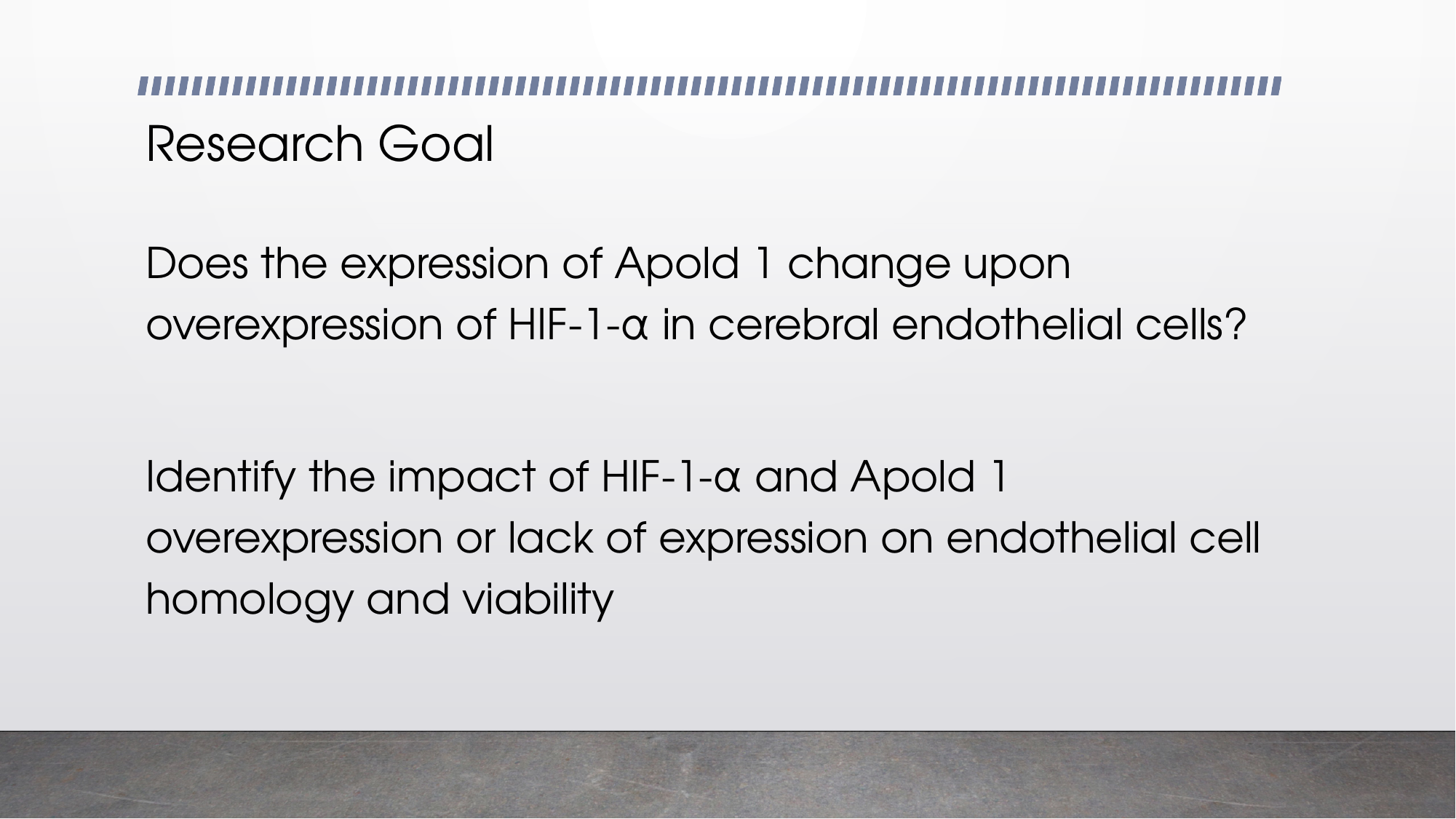

# Research Goal
Does the expression of Apold 1 change upon overexpression of HIF-1-α in cerebral endothelial cells?

Identify the impact of HIF-1-α and Apold 1 overexpression or lack of expression on endothelial cell homology and viability